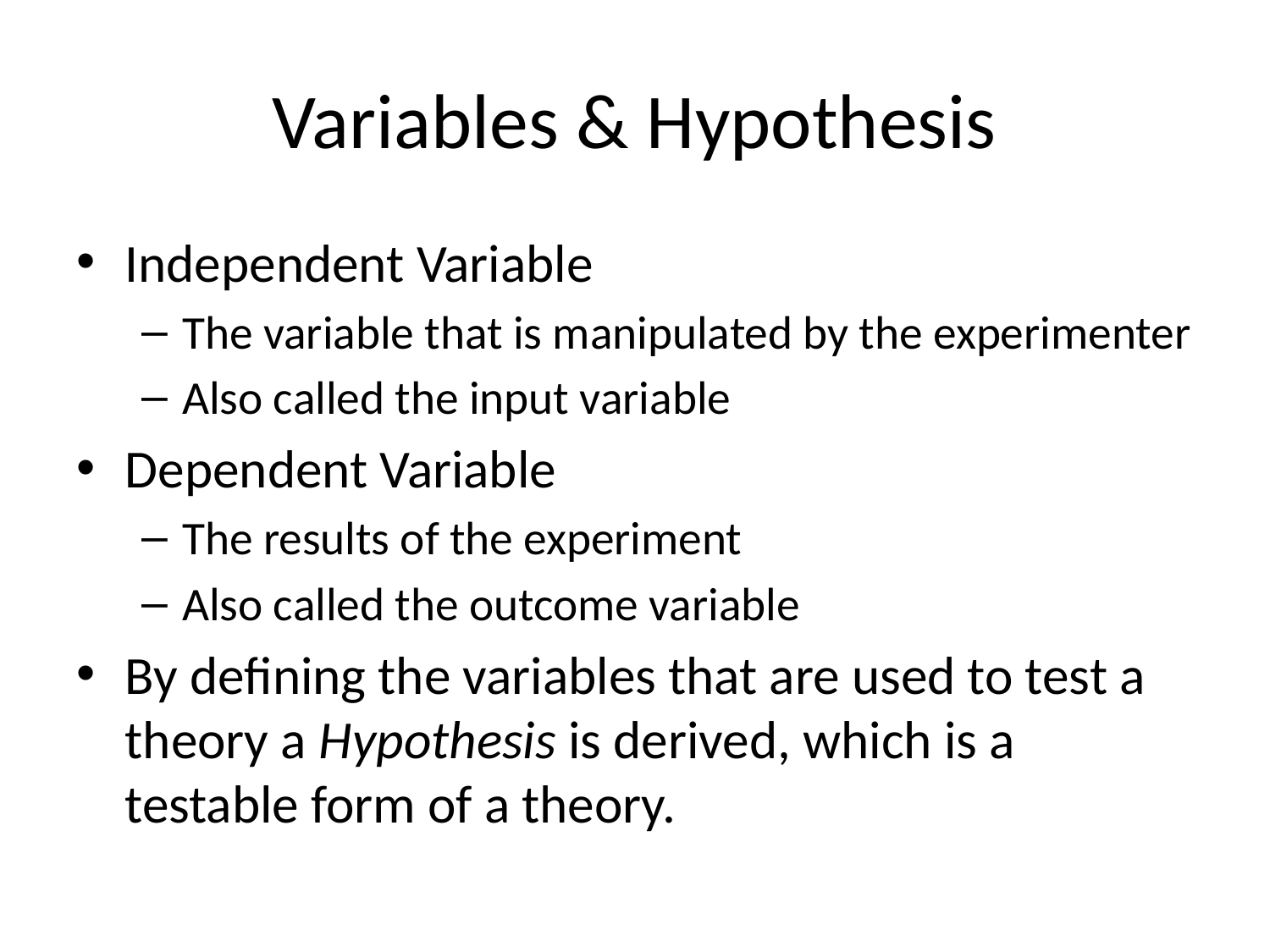

# Variables & Hypothesis
Independent Variable
The variable that is manipulated by the experimenter
Also called the input variable
Dependent Variable
The results of the experiment
Also called the outcome variable
By defining the variables that are used to test a theory a Hypothesis is derived, which is a testable form of a theory.